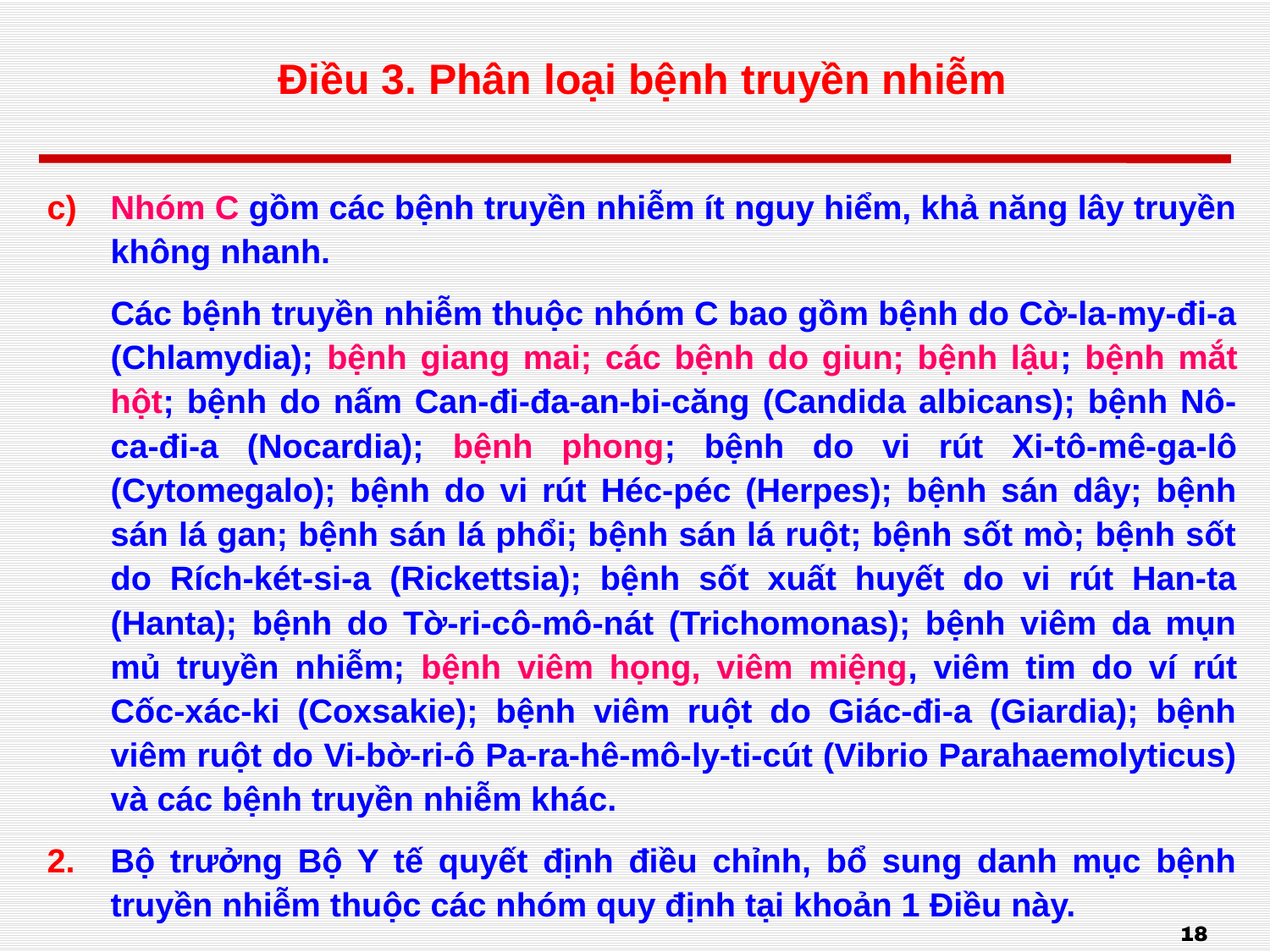

# Điều 3. Phân loại bệnh truyền nhiễm
Nhóm C gồm các bệnh truyền nhiễm ít nguy hiểm, khả năng lây truyền không nhanh.
Các bệnh truyền nhiễm thuộc nhóm C bao gồm bệnh do Cờ-la-my-đi-a (Chlamydia); bệnh giang mai; các bệnh do giun; bệnh lậu; bệnh mắt hột; bệnh do nấm Can-đi-đa-an-bi-căng (Candida albicans); bệnh Nô-ca-đi-a (Nocardia); bệnh phong; bệnh do vi rút Xi-tô-mê-ga-lô (Cytomegalo); bệnh do vi rút Héc-péc (Herpes); bệnh sán dây; bệnh sán lá gan; bệnh sán lá phổi; bệnh sán lá ruột; bệnh sốt mò; bệnh sốt do Rích-két-si-a (Rickettsia); bệnh sốt xuất huyết do vi rút Han-ta (Hanta); bệnh do Tờ-ri-cô-mô-nát (Trichomonas); bệnh viêm da mụn mủ truyền nhiễm; bệnh viêm họng, viêm miệng, viêm tim do ví rút Cốc-xác-ki (Coxsakie); bệnh viêm ruột do Giác-đi-a (Giardia); bệnh viêm ruột do Vi-bờ-ri-ô Pa-ra-hê-mô-ly-ti-cút (Vibrio Parahaemolyticus) và các bệnh truyền nhiễm khác.
Bộ trưởng Bộ Y tế quyết định điều chỉnh, bổ sung danh mục bệnh truyền nhiễm thuộc các nhóm quy định tại khoản 1 Điều này.